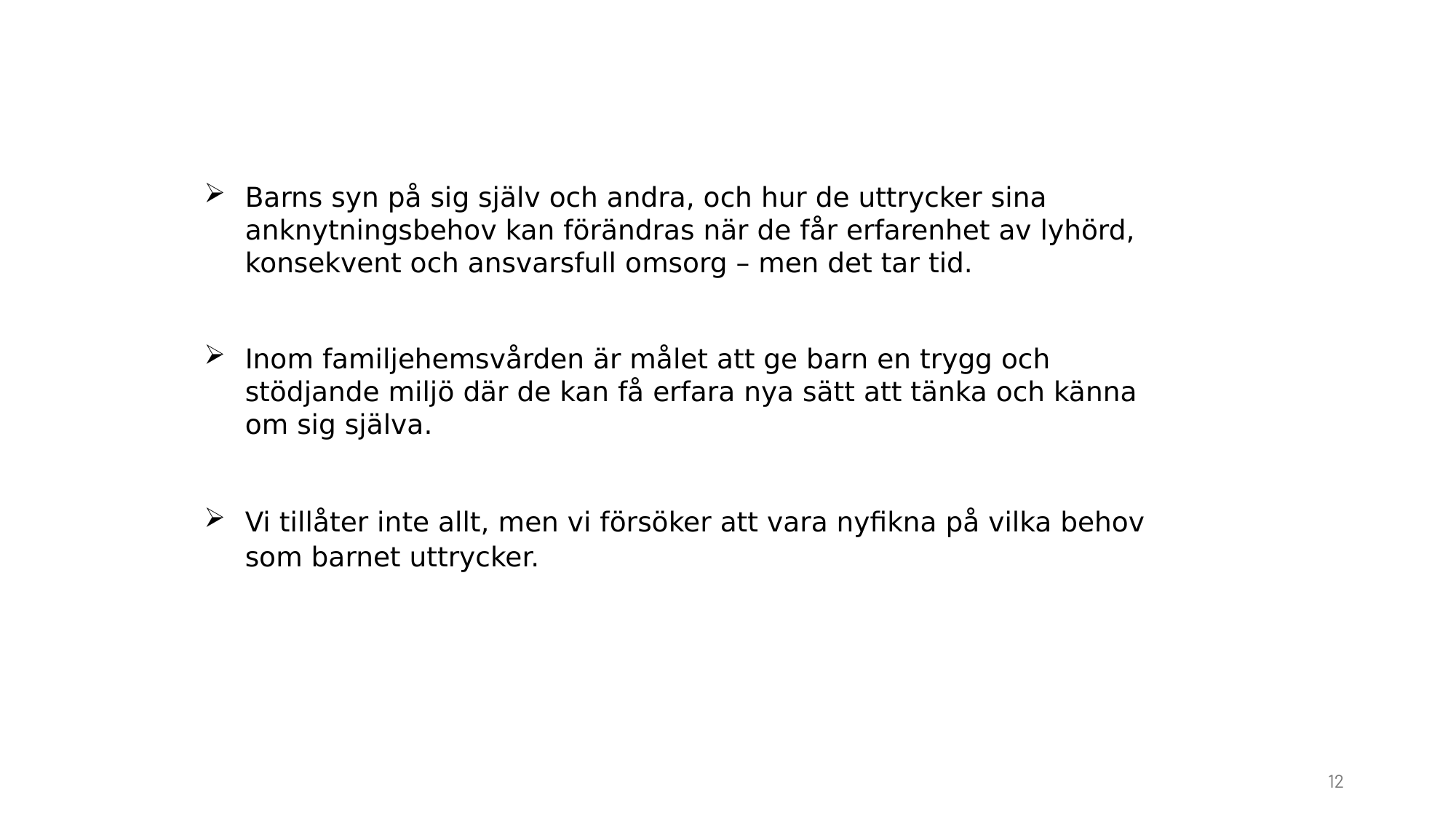

Barns syn på sig själv och andra, och hur de uttrycker sina anknytningsbehov kan förändras när de får erfarenhet av lyhörd, konsekvent och ansvarsfull omsorg – men det tar tid.

Inom familjehemsvården är målet att ge barn en trygg och stödjande miljö där de kan få erfara nya sätt att tänka och känna om sig själva.

Vi tillåter inte allt, men vi försöker att vara nyfikna på vilka behov som barnet uttrycker.
12